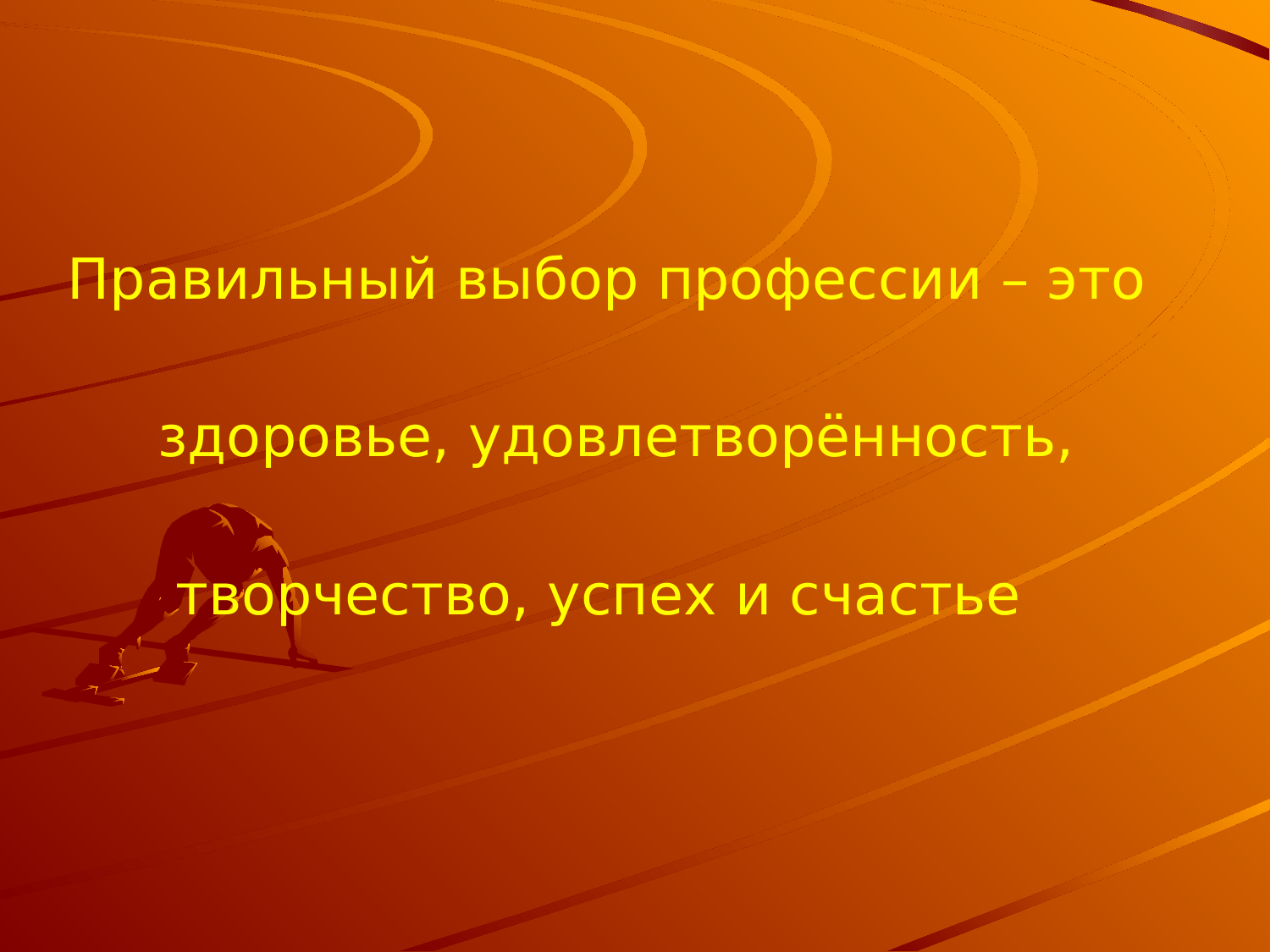

#
Правильный выбор профессии – это

     здоровье, удовлетворённость,

      творчество, успех и счастье